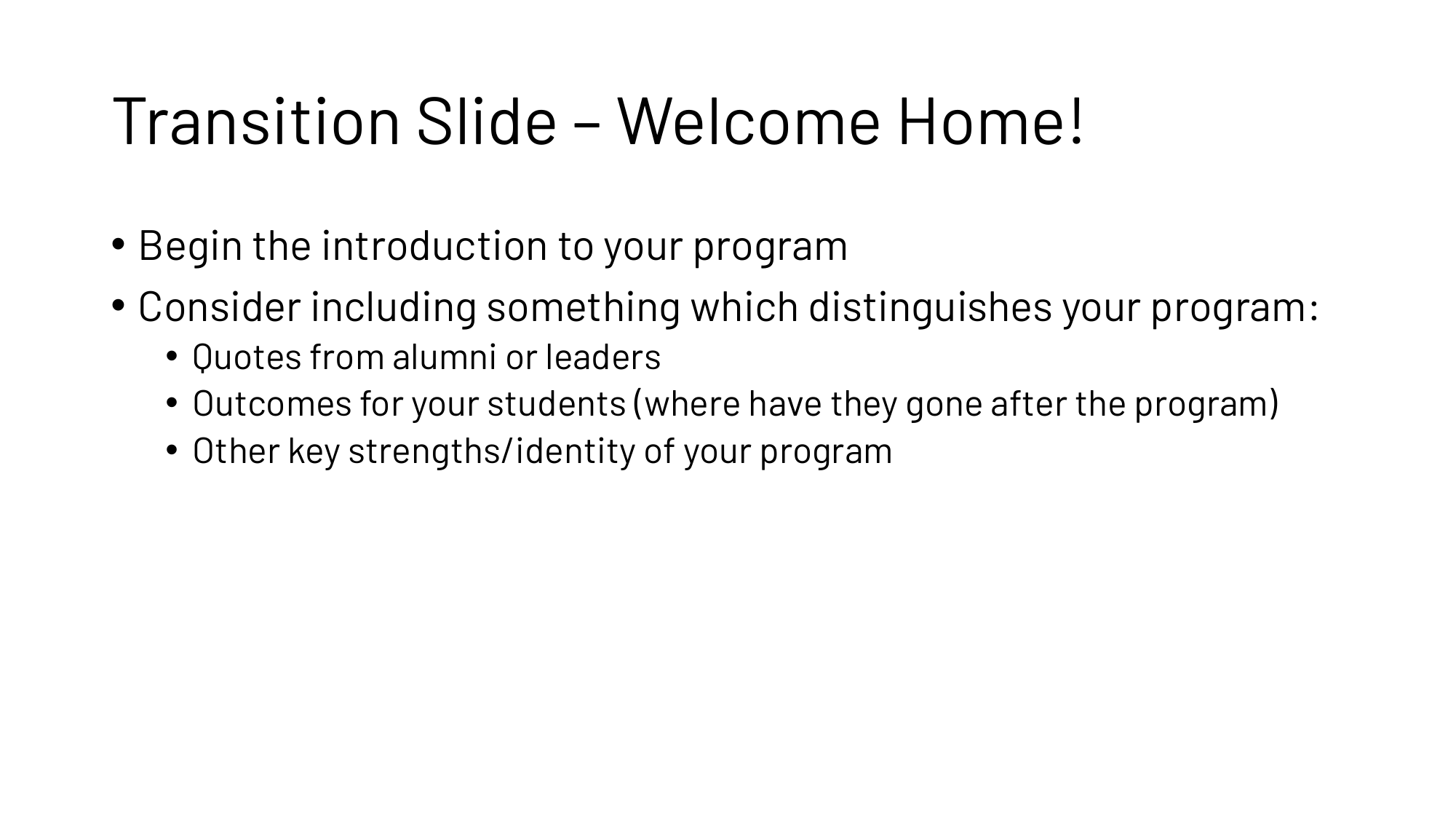

# Transition Slide – Welcome Home!
Begin the introduction to your program
Consider including something which distinguishes your program:
Quotes from alumni or leaders
Outcomes for your students (where have they gone after the program)
Other key strengths/identity of your program